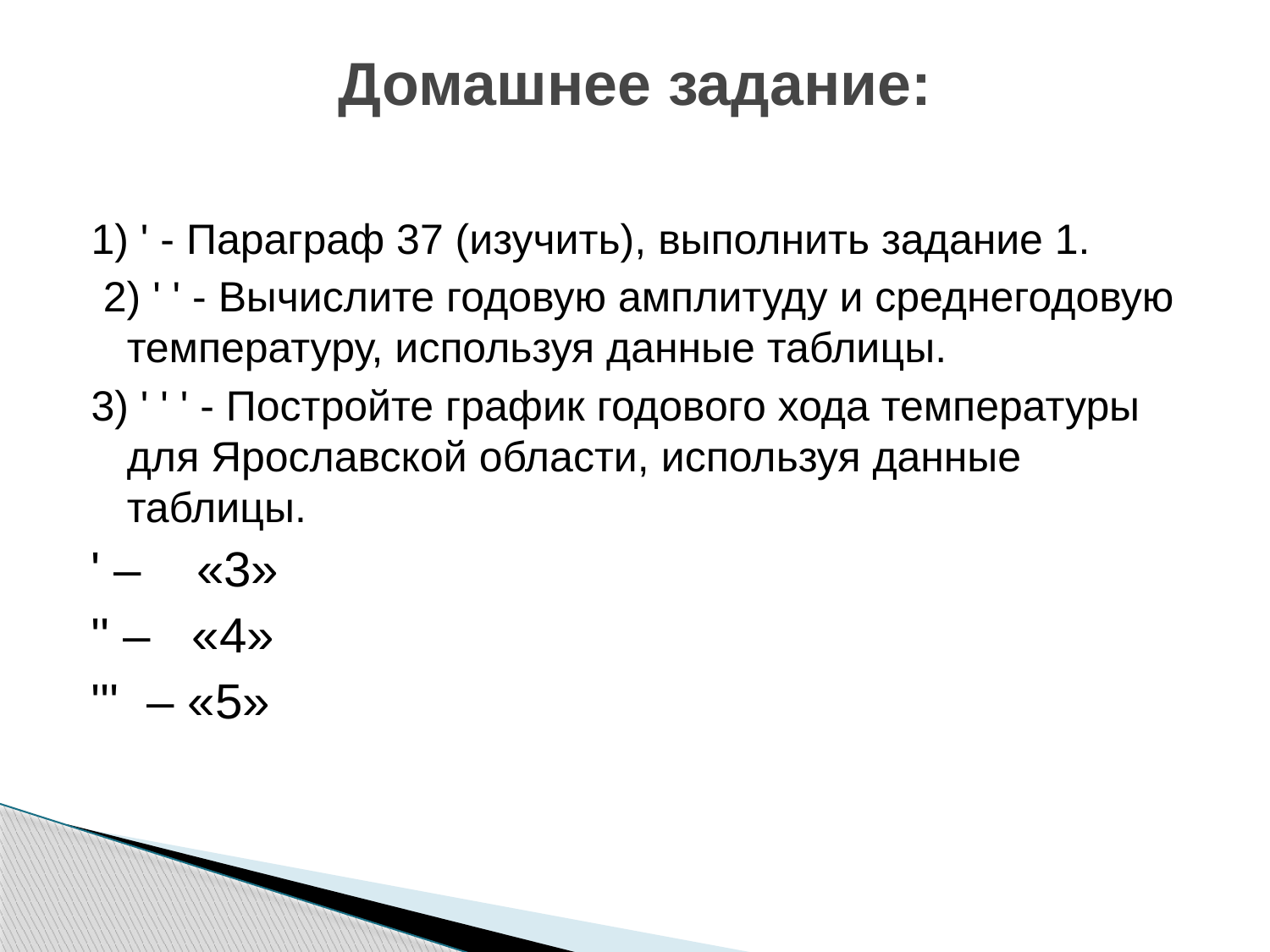

# Домашнее задание:
1) ' - Параграф 37 (изучить), выполнить задание 1.
 2) ' ' - Вычислите годовую амплитуду и среднегодовую температуру, используя данные таблицы.
3) ' ' ' - Постройте график годового хода температуры для Ярославской области, используя данные таблицы.
' –    «3»
'' –   «4»
'''  – «5»